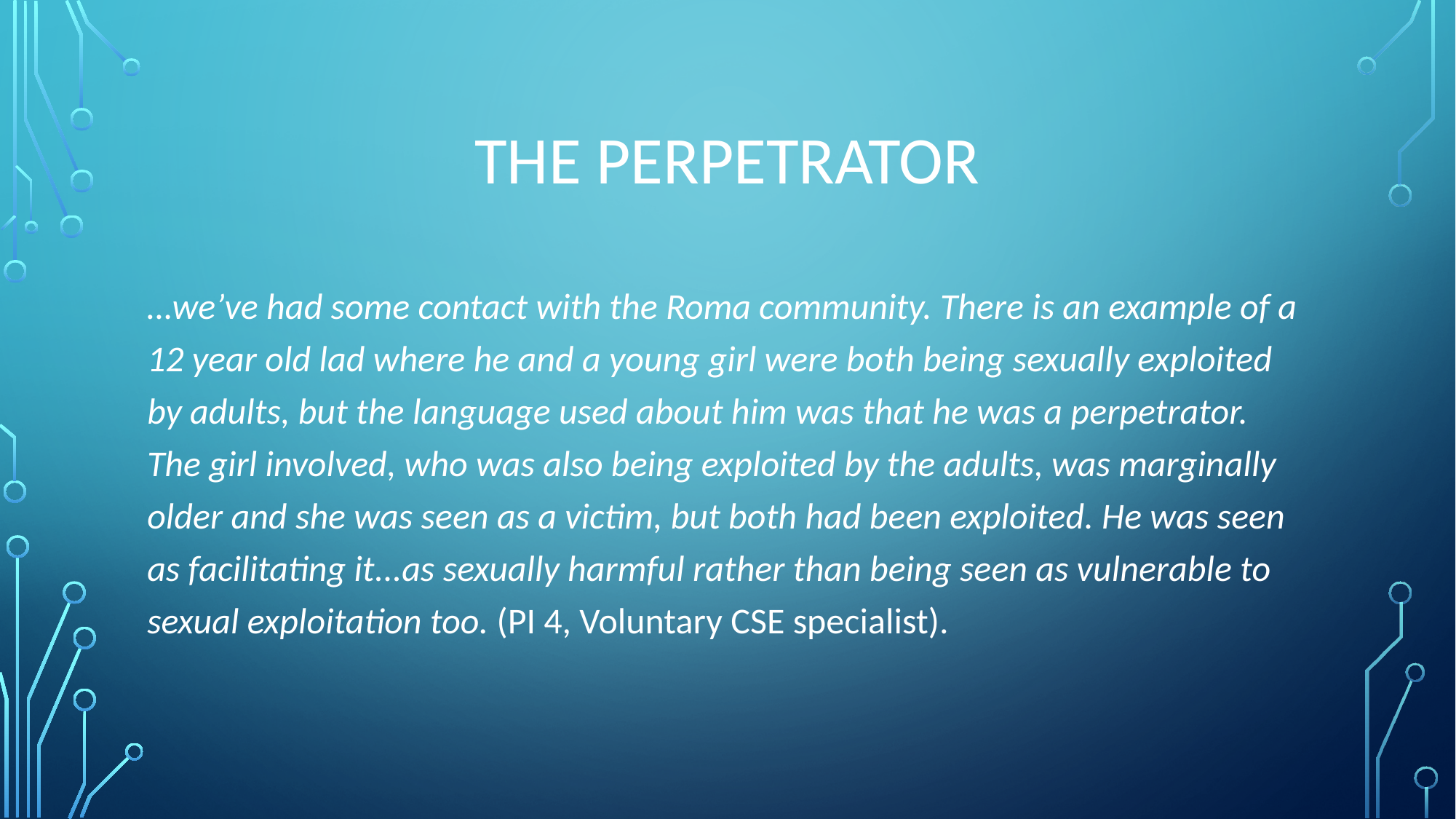

# The perpetrator
…we’ve had some contact with the Roma community. There is an example of a 12 year old lad where he and a young girl were both being sexually exploited by adults, but the language used about him was that he was a perpetrator. The girl involved, who was also being exploited by the adults, was marginally older and she was seen as a victim, but both had been exploited. He was seen as facilitating it...as sexually harmful rather than being seen as vulnerable to sexual exploitation too. (PI 4, Voluntary CSE specialist).